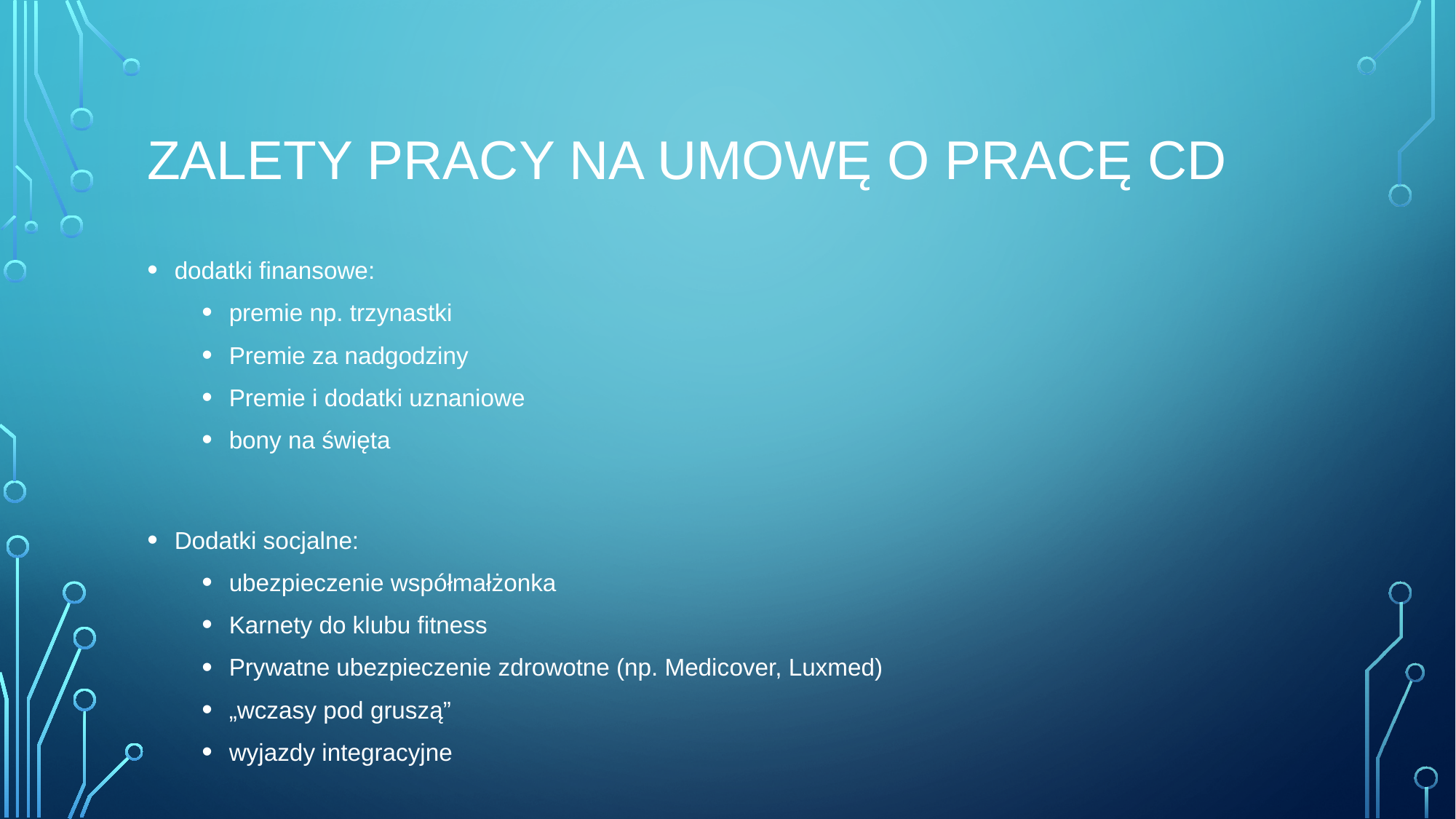

# ZALETY PRACY NA UMOWĘ O PRACĘ cd
dodatki finansowe:
premie np. trzynastki
Premie za nadgodziny
Premie i dodatki uznaniowe
bony na święta

Dodatki socjalne:
ubezpieczenie współmałżonka
Karnety do klubu fitness
Prywatne ubezpieczenie zdrowotne (np. Medicover, Luxmed)
„wczasy pod gruszą”
wyjazdy integracyjne